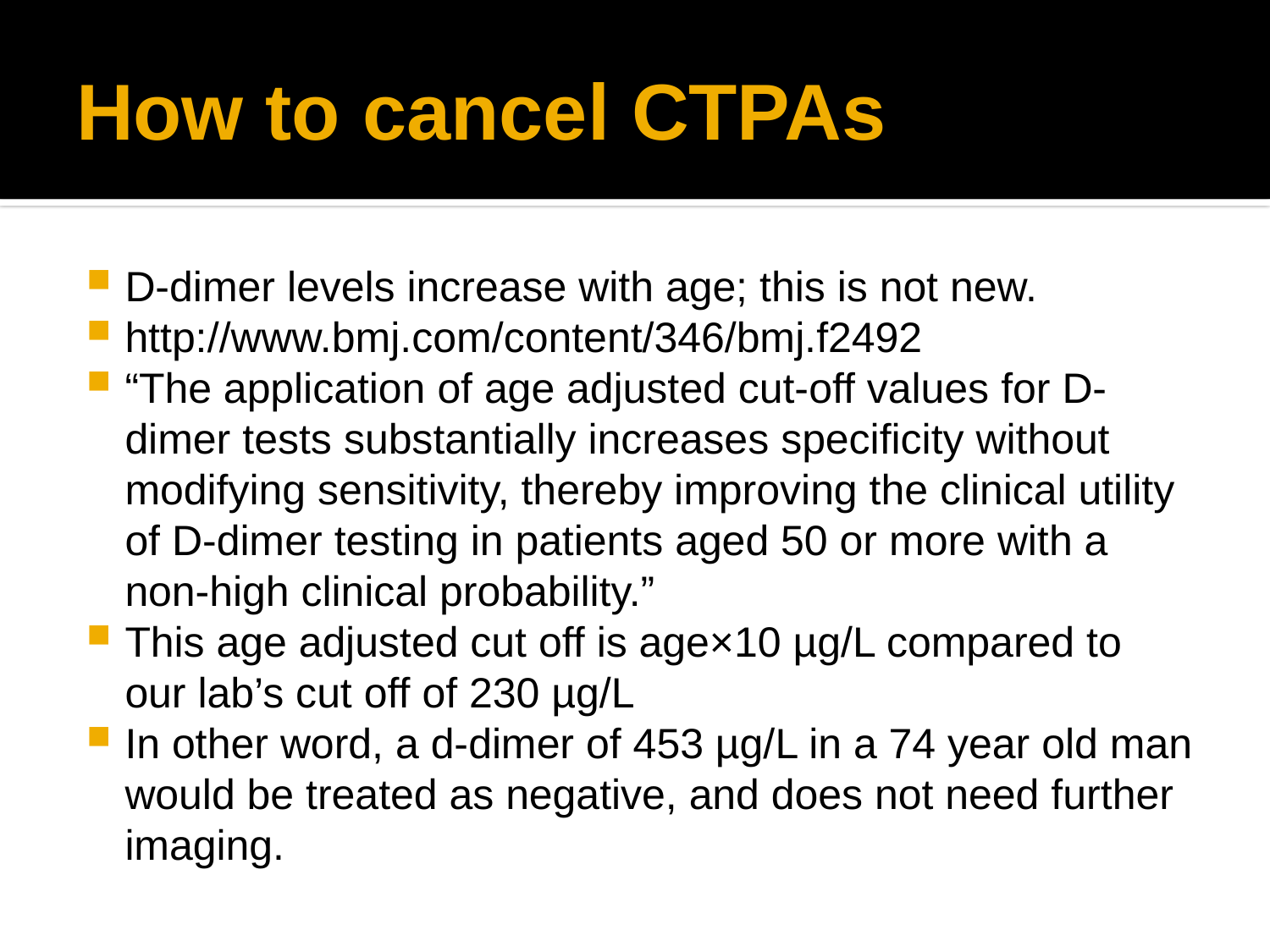

# How to cancel CTPAs
D-dimer levels increase with age; this is not new.
http://www.bmj.com/content/346/bmj.f2492
“The application of age adjusted cut-off values for D-dimer tests substantially increases specificity without modifying sensitivity, thereby improving the clinical utility of D-dimer testing in patients aged 50 or more with a non-high clinical probability.”
This age adjusted cut off is age×10 µg/L compared to our lab’s cut off of 230 µg/L
In other word, a d-dimer of 453 µg/L in a 74 year old man would be treated as negative, and does not need further imaging.